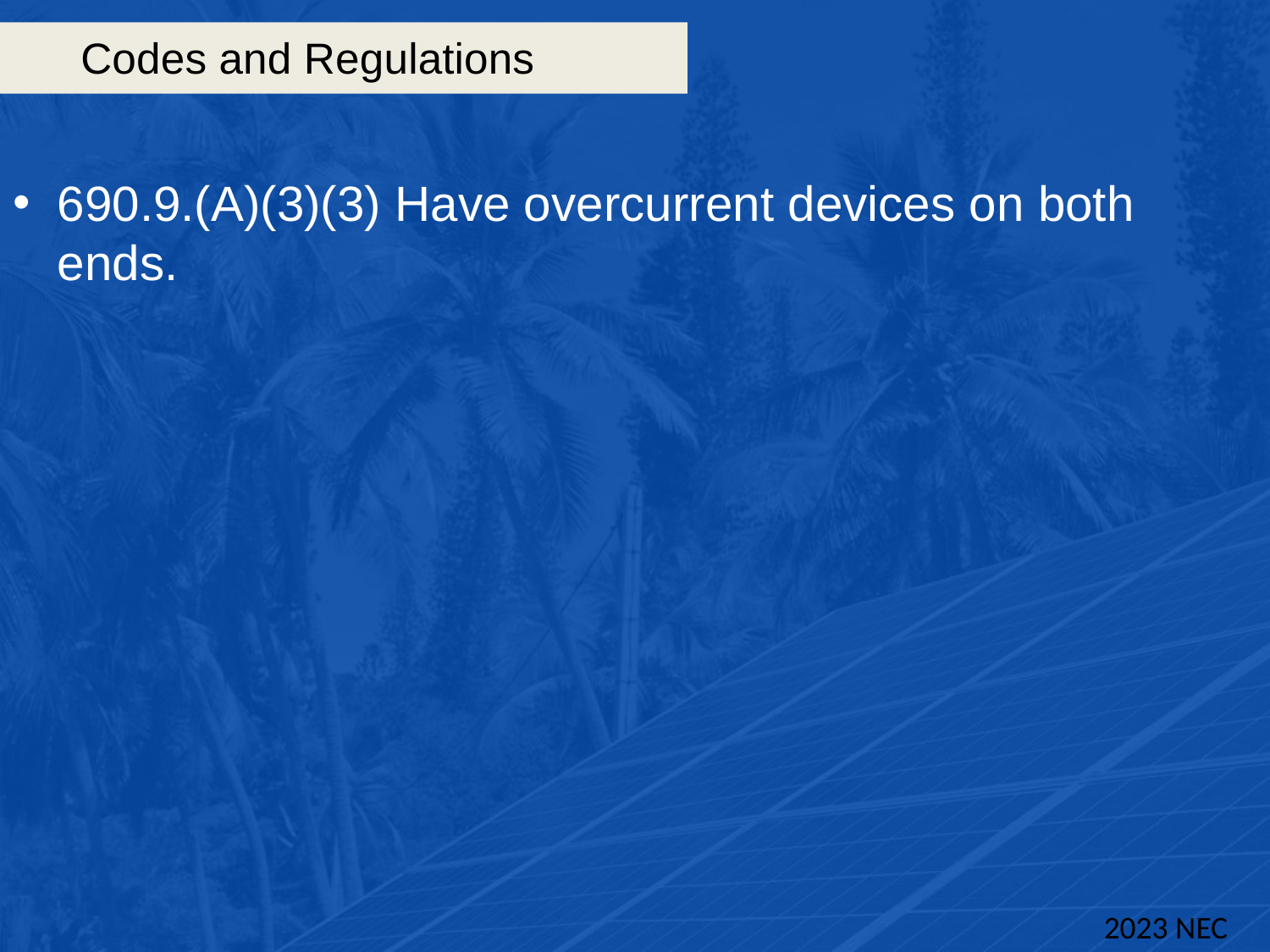

# Codes and Regulations
690.9.(A)(3)(3) Have overcurrent devices on both ends.

2023 NEC